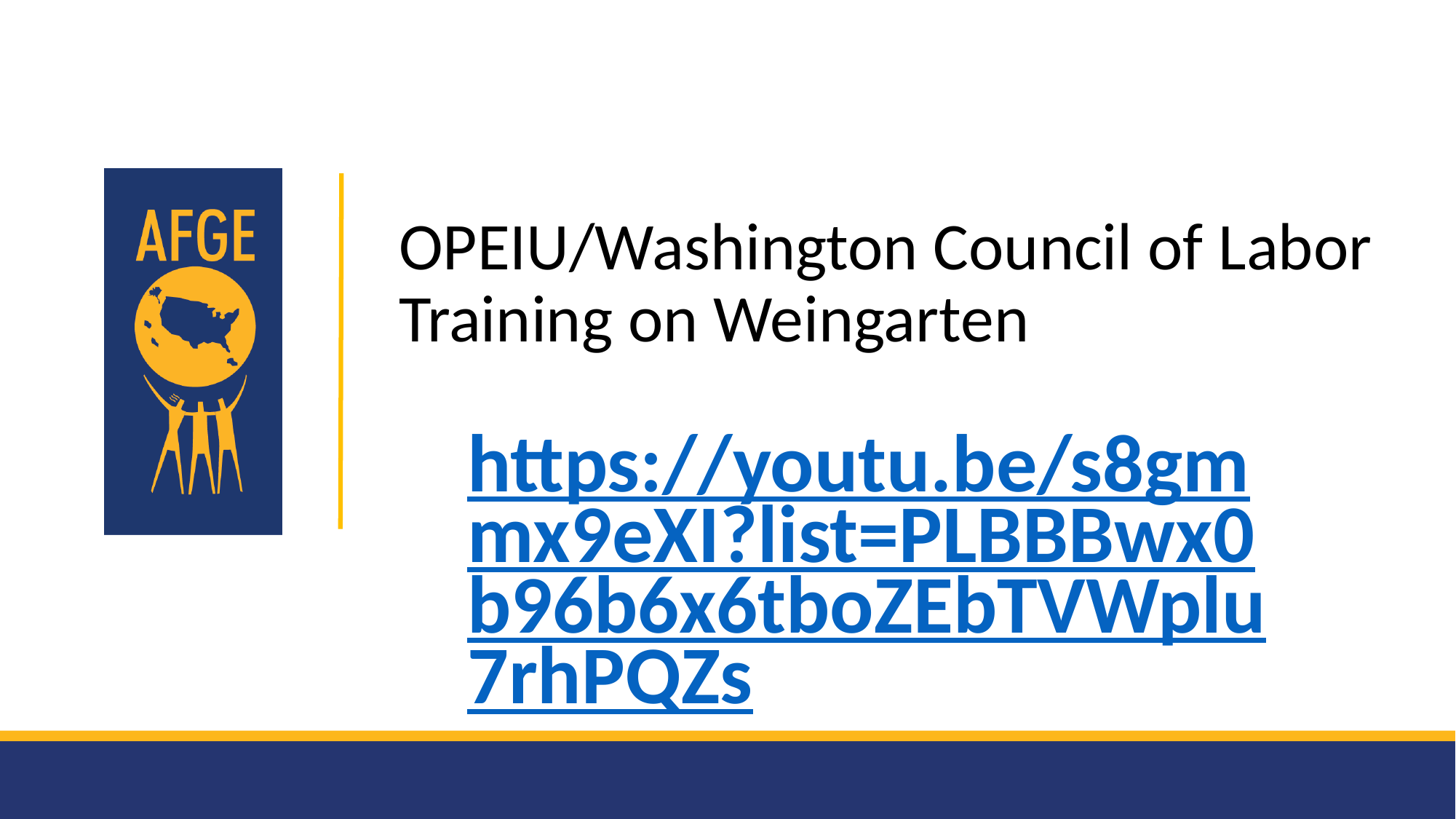

OPEIU/Washington Council of Labor
Training on Weingarten
https://youtu.be/s8gmmx9eXI?list=PLBBBwx0b96b6x6tboZEbTVWplu7rhPQZs